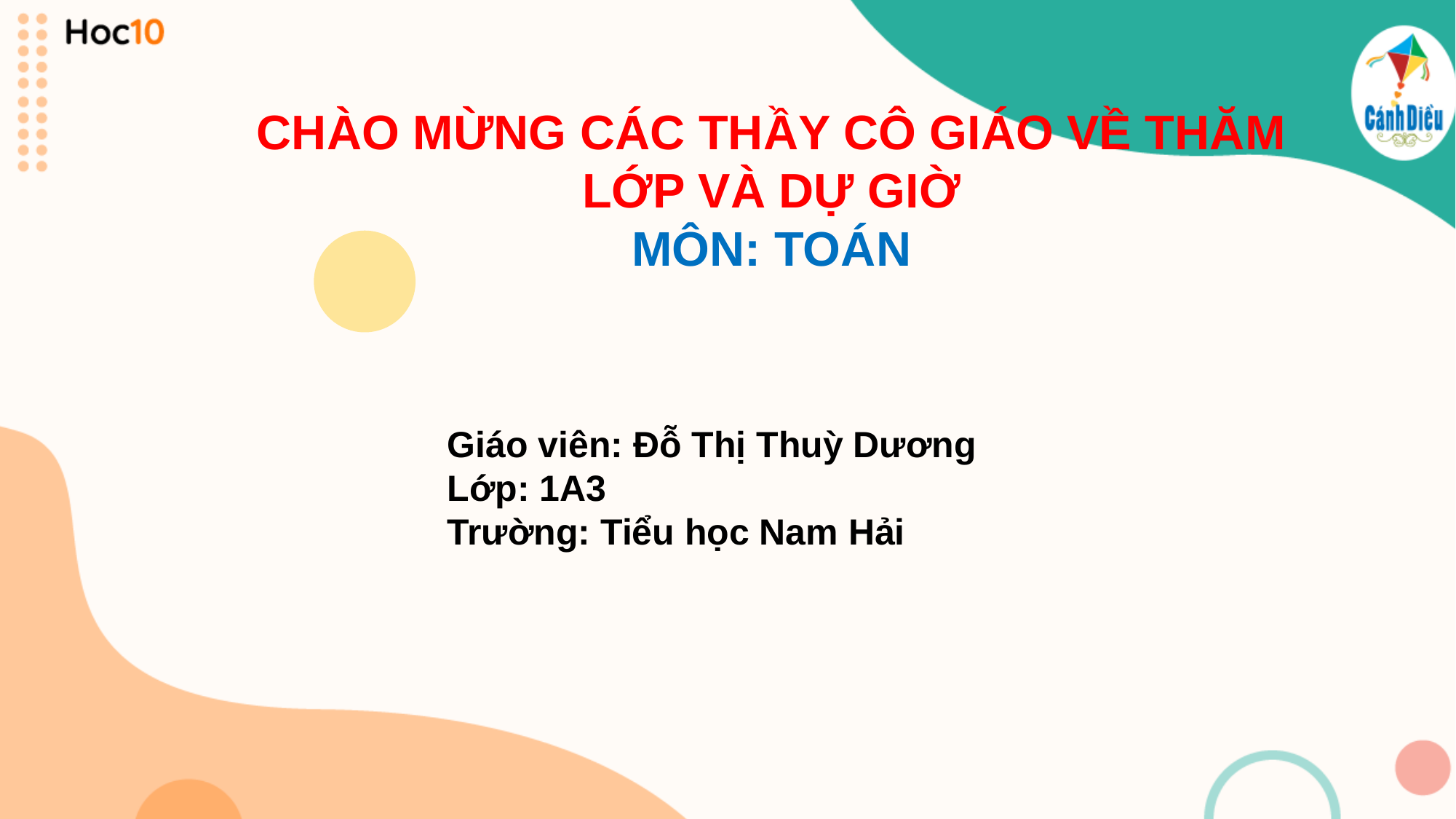

CHÀO MỪNG CÁC THẦY CÔ GIÁO VỀ THĂM LỚP VÀ DỰ GIỜ
MÔN: TOÁN
Giáo viên: Đỗ Thị Thuỳ Dương
Lớp: 1A3
Trường: Tiểu học Nam Hải